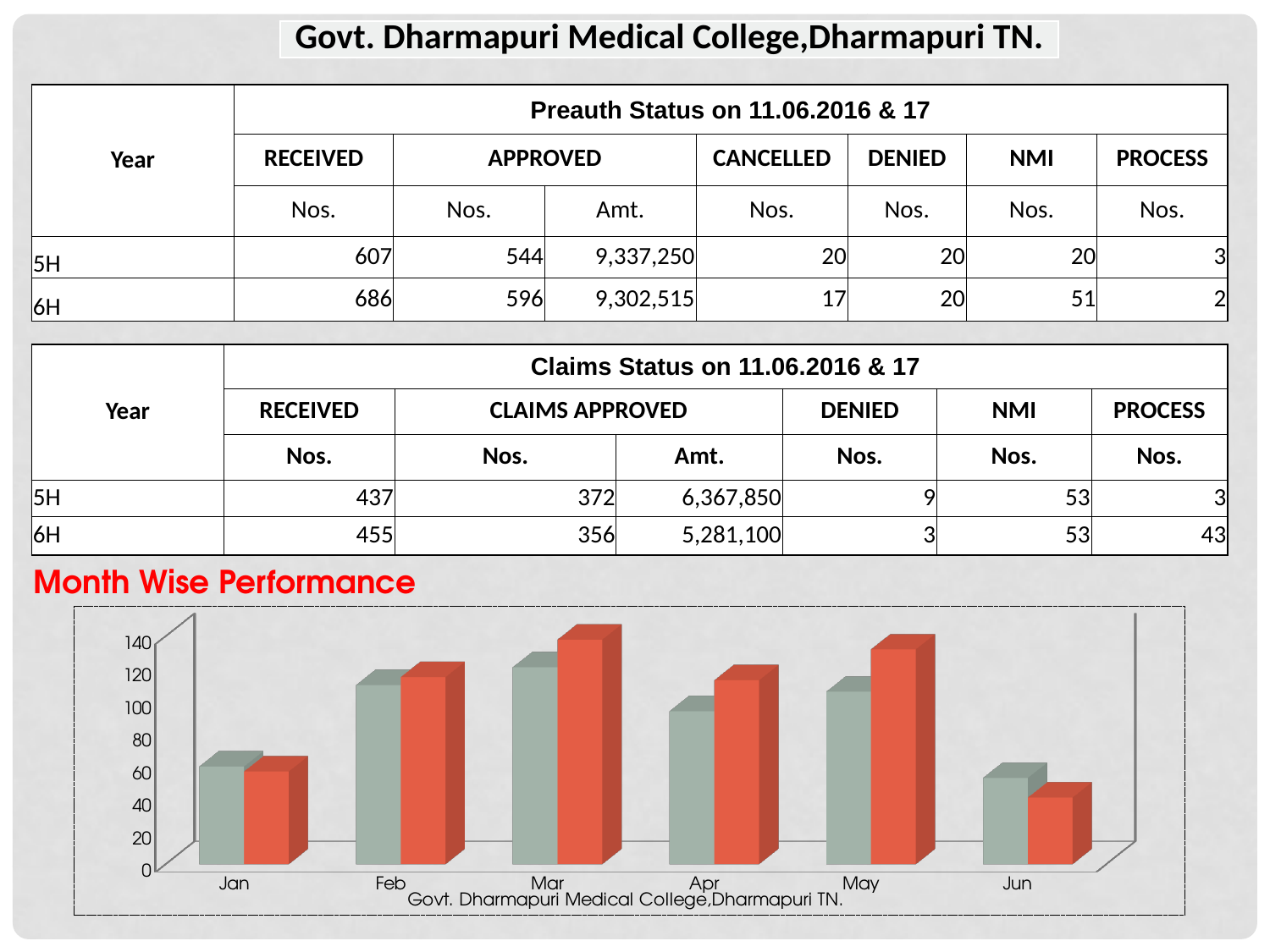

| Govt. Dharmapuri Medical College,Dharmapuri TN. |
| --- |
| Year | Preauth Status on 11.06.2016 & 17 |  |  |  |  |  |  |
| --- | --- | --- | --- | --- | --- | --- | --- |
|  | RECEIVED | APPROVED |  | CANCELLED | DENIED | NMI | PROCESS |
|  | Nos. | Nos. | Amt. | Nos. | Nos. | Nos. | Nos. |
| 5H | 607 | 544 | 9,337,250 | 20 | 20 | 20 | 3 |
| 6H | 686 | 596 | 9,302,515 | 17 | 20 | 51 | 2 |
| Year | Claims Status on 11.06.2016 & 17 |  |  |  |  |  |
| --- | --- | --- | --- | --- | --- | --- |
|  | RECEIVED | CLAIMS APPROVED |  | DENIED | NMI | PROCESS |
|  | Nos. | Nos. | Amt. | Nos. | Nos. | Nos. |
| 5H | 437 | 372 | 6,367,850 | 9 | 53 | 3 |
| 6H | 455 | 356 | 5,281,100 | 3 | 53 | 43 |
Month Wise Performance

[unsupported chart]